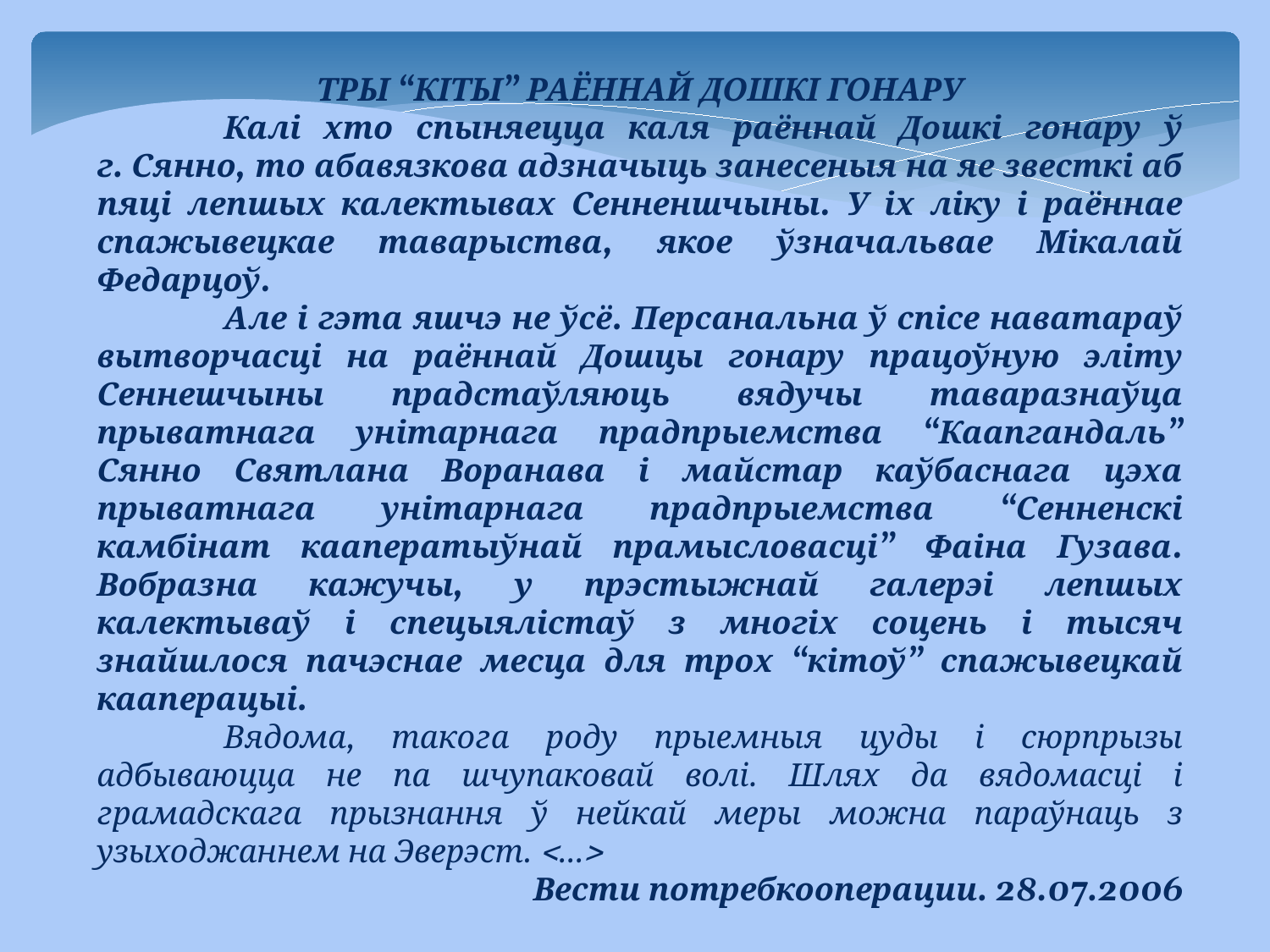

ТРЫ “КІТЫ” РАЁННАЙ ДОШКІ ГОНАРУ
	Калі хто спыняецца каля раённай Дошкі гонару ў г. Сянно, то абавязкова адзначыць занесеныя на яе звесткі аб пяці лепшых калектывах Сенненшчыны. У іх ліку і раённае спажывецкае таварыства, якое ўзначальвае Мікалай Федарцоў.
	Але і гэта яшчэ не ўсё. Персанальна ў спісе наватараў вытворчасці на раённай Дошцы гонару працоўную эліту Сеннешчыны прадстаўляюць вядучы таваразнаўца прыватнага унітарнага прадпрыемства “Каапгандаль” Сянно Святлана Воранава і майстар каўбаснага цэха прыватнага унітарнага прадпрыемства “Сенненскі камбінат кааператыўнай прамысловасці” Фаіна Гузава. Вобразна кажучы, у прэстыжнай галерэі лепшых калектываў і спецыялістаў з многіх соцень і тысяч знайшлося пачэснае месца для трох “кітоў” спажывецкай кааперацыі.
	Вядома, такога роду прыемныя цуды і сюрпрызы адбываюцца не па шчупаковай волі. Шлях да вядомасці і грамадскага прызнання ў нейкай меры можна параўнаць з узыходжаннем на Эверэст. <...>
Вести потребкооперации. 28.07.2006